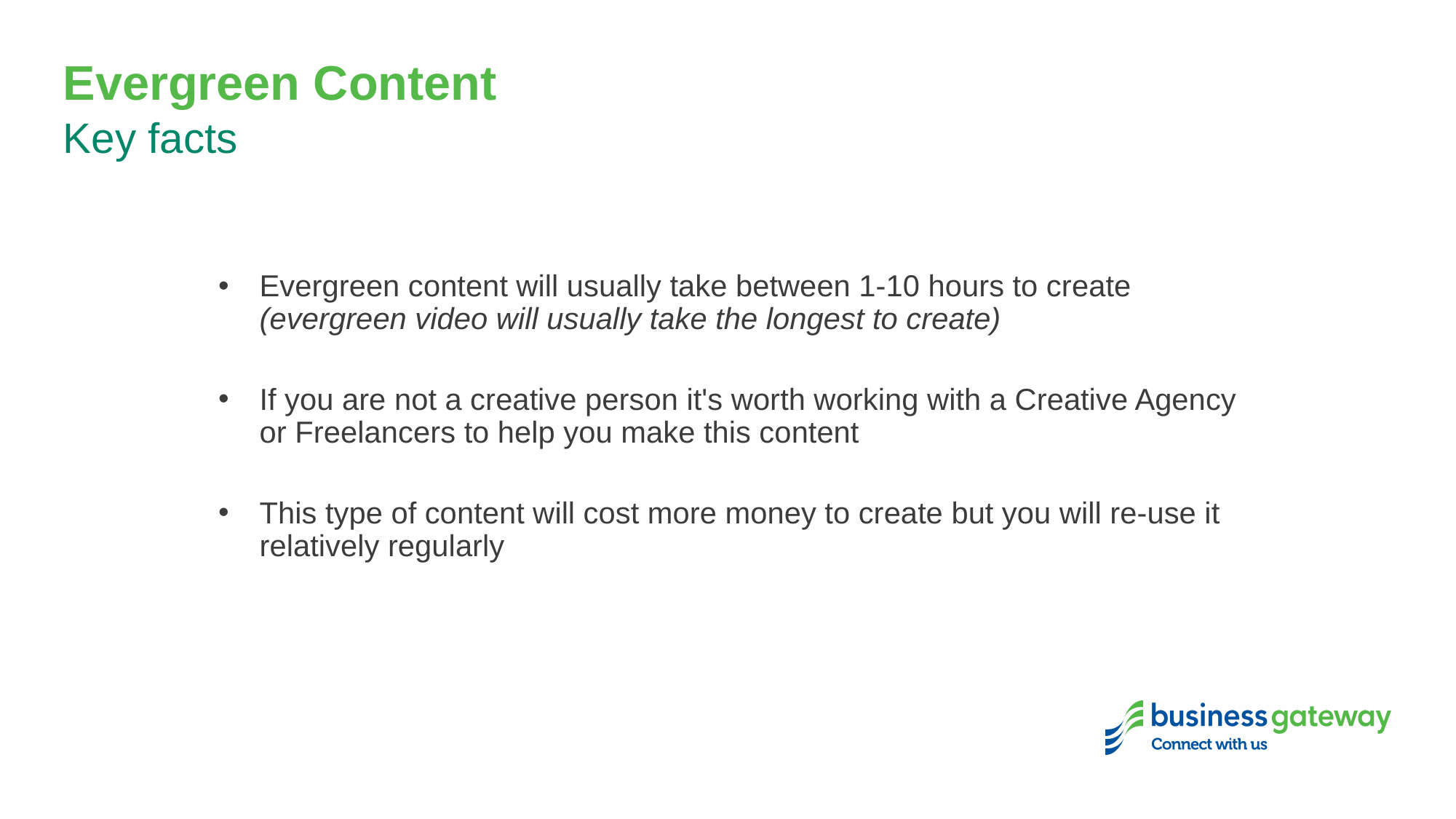

# Evergreen Content
Key facts
Evergreen content will usually take between 1-10 hours to create (evergreen video will usually take the longest to create)

If you are not a creative person it's worth working with a Creative Agency or Freelancers to help you make this content

This type of content will cost more money to create but you will re-use it relatively regularly